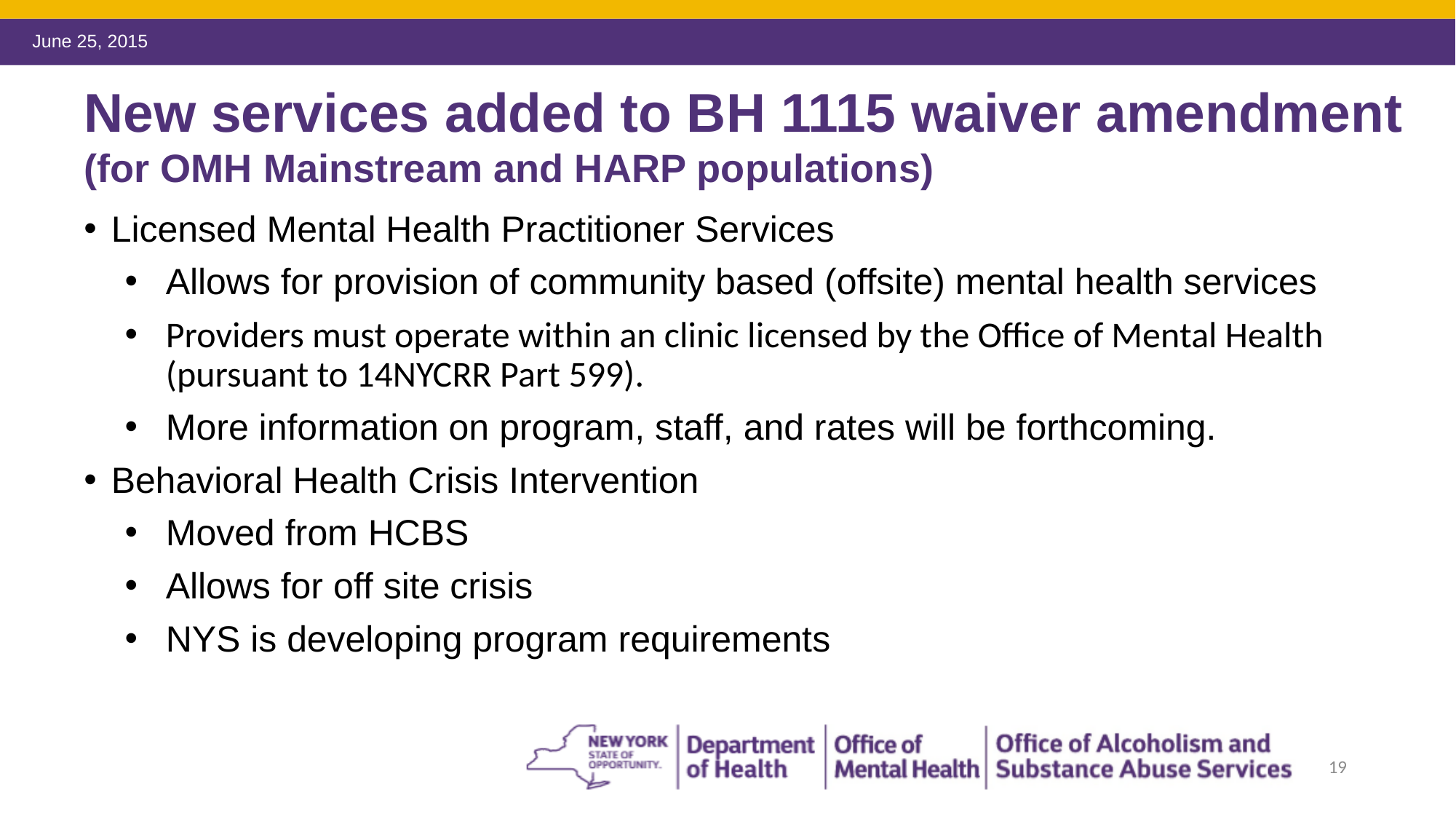

# New services added to BH 1115 waiver amendment (for OMH Mainstream and HARP populations)
Licensed Mental Health Practitioner Services
Allows for provision of community based (offsite) mental health services
Providers must operate within an clinic licensed by the Office of Mental Health (pursuant to 14NYCRR Part 599).
More information on program, staff, and rates will be forthcoming.
Behavioral Health Crisis Intervention
Moved from HCBS
Allows for off site crisis
NYS is developing program requirements

19